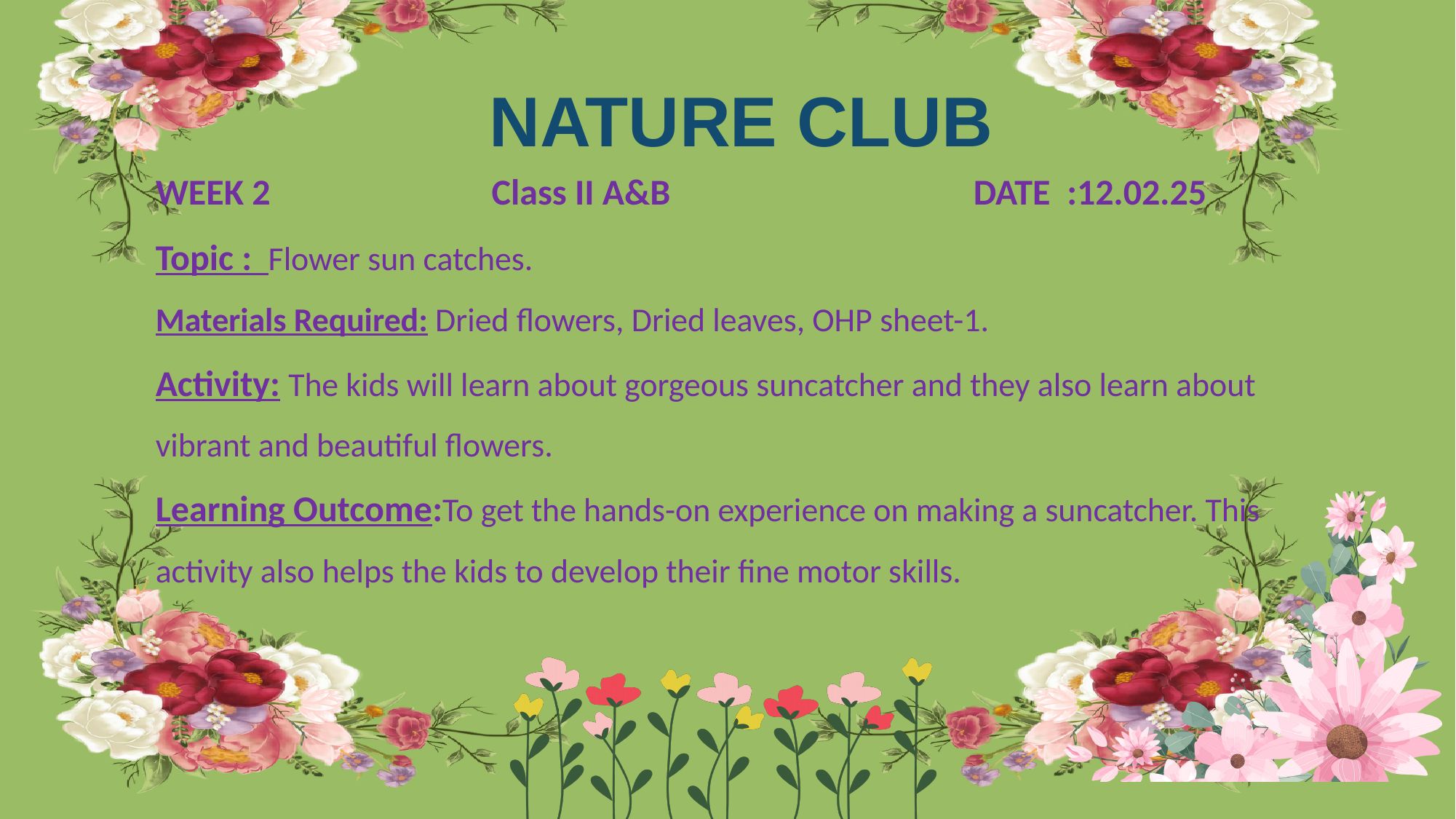

NATURE CLUB
WEEK 2                           Class II A&B                                     DATE  :12.02.25
Topic :  Flower sun catches.
Materials Required: Dried flowers, Dried leaves, OHP sheet-1.
Activity: The kids will learn about gorgeous suncatcher and they also learn about
vibrant and beautiful flowers.
Learning Outcome:To get the hands-on experience on making a suncatcher. This
activity also helps the kids to develop their fine motor skills.